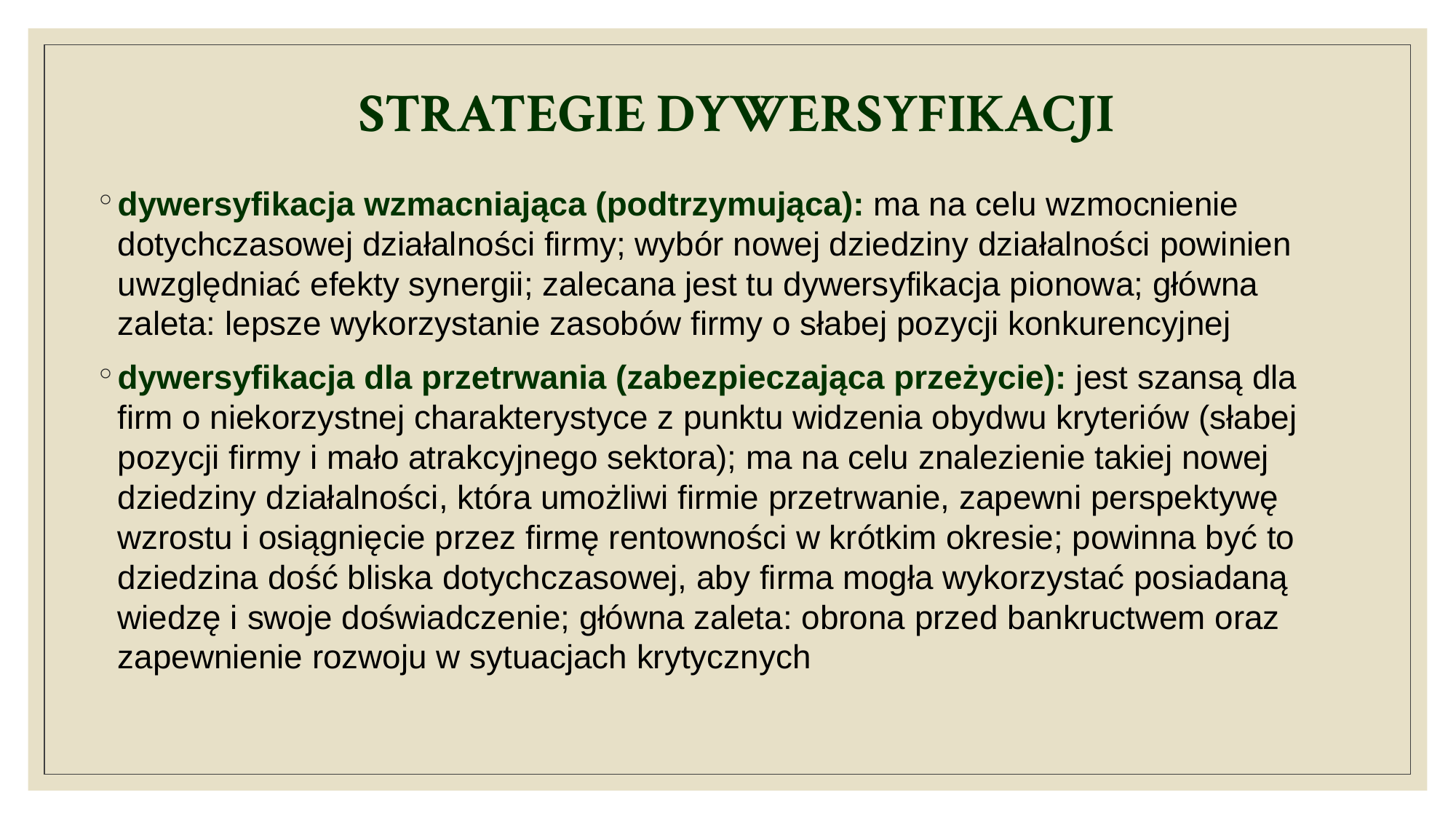

# STRATEGIE DYWERSYFIKACJI
dywersyfikacja wzmacniająca (podtrzymująca): ma na celu wzmocnienie dotychczasowej działalności firmy; wybór nowej dziedziny działalności powinien uwzględniać efekty synergii; zalecana jest tu dywersyfikacja pionowa; główna zaleta: lepsze wykorzystanie zasobów firmy o słabej pozycji konkurencyjnej
dywersyfikacja dla przetrwania (zabezpieczająca przeżycie): jest szansą dla firm o niekorzystnej charakterystyce z punktu widzenia obydwu kryteriów (słabej pozycji firmy i mało atrakcyjnego sektora); ma na celu znalezienie takiej nowej dziedziny działalności, która umożliwi firmie przetrwanie, zapewni perspektywę wzrostu i osiągnięcie przez firmę rentowności w krótkim okresie; powinna być to dziedzina dość bliska dotychczasowej, aby firma mogła wykorzystać posiadaną wiedzę i swoje doświadczenie; główna zaleta: obrona przed bankructwem oraz zapewnienie rozwoju w sytuacjach krytycznych